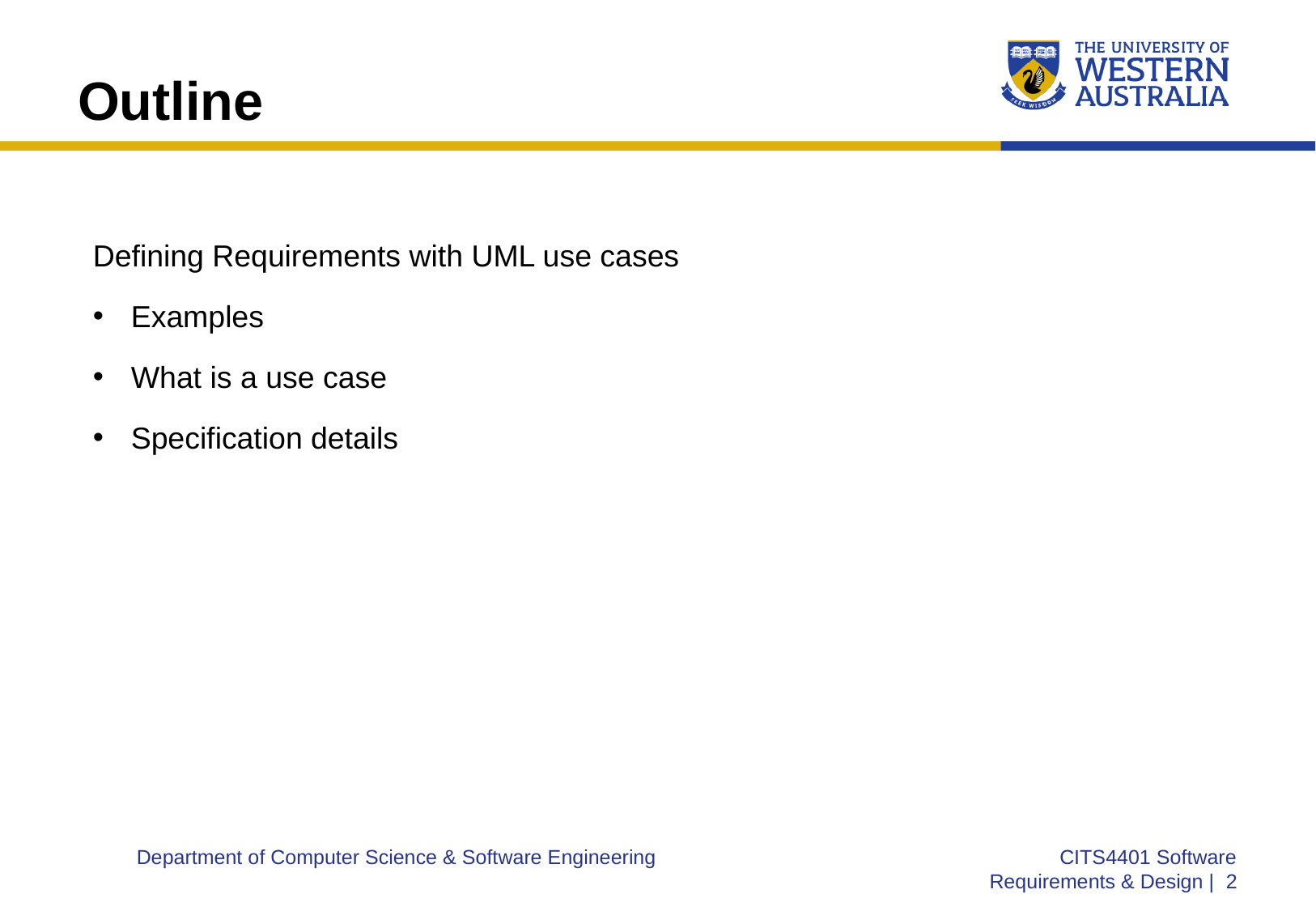

# Outline
Defining Requirements with UML use cases
Examples
What is a use case
Specification details